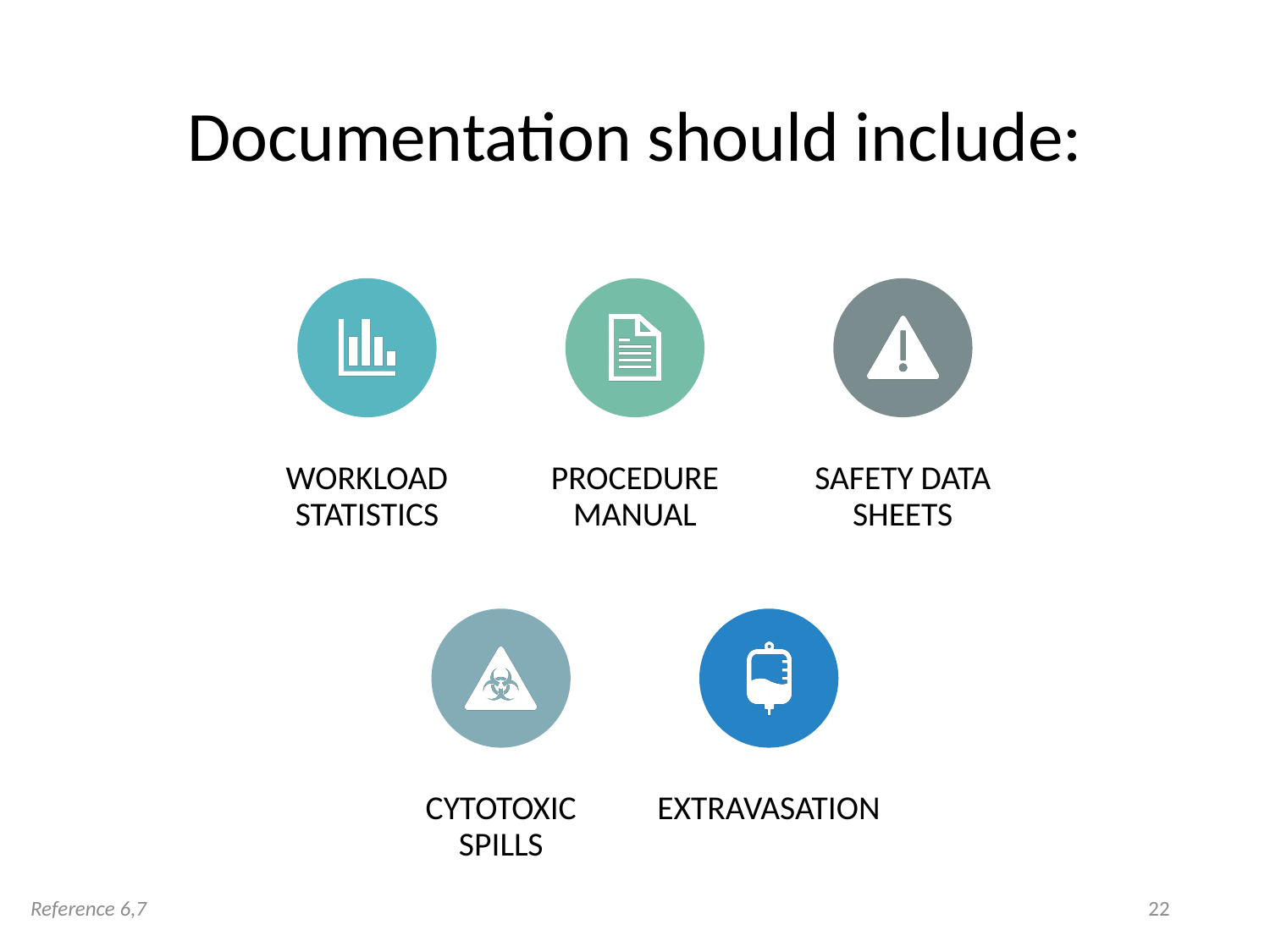

# Documentation should include:
Workload statistics
Procedure manual
Safety data sheets
Cytotoxic spills
Extravasation
Reference 6,7
22